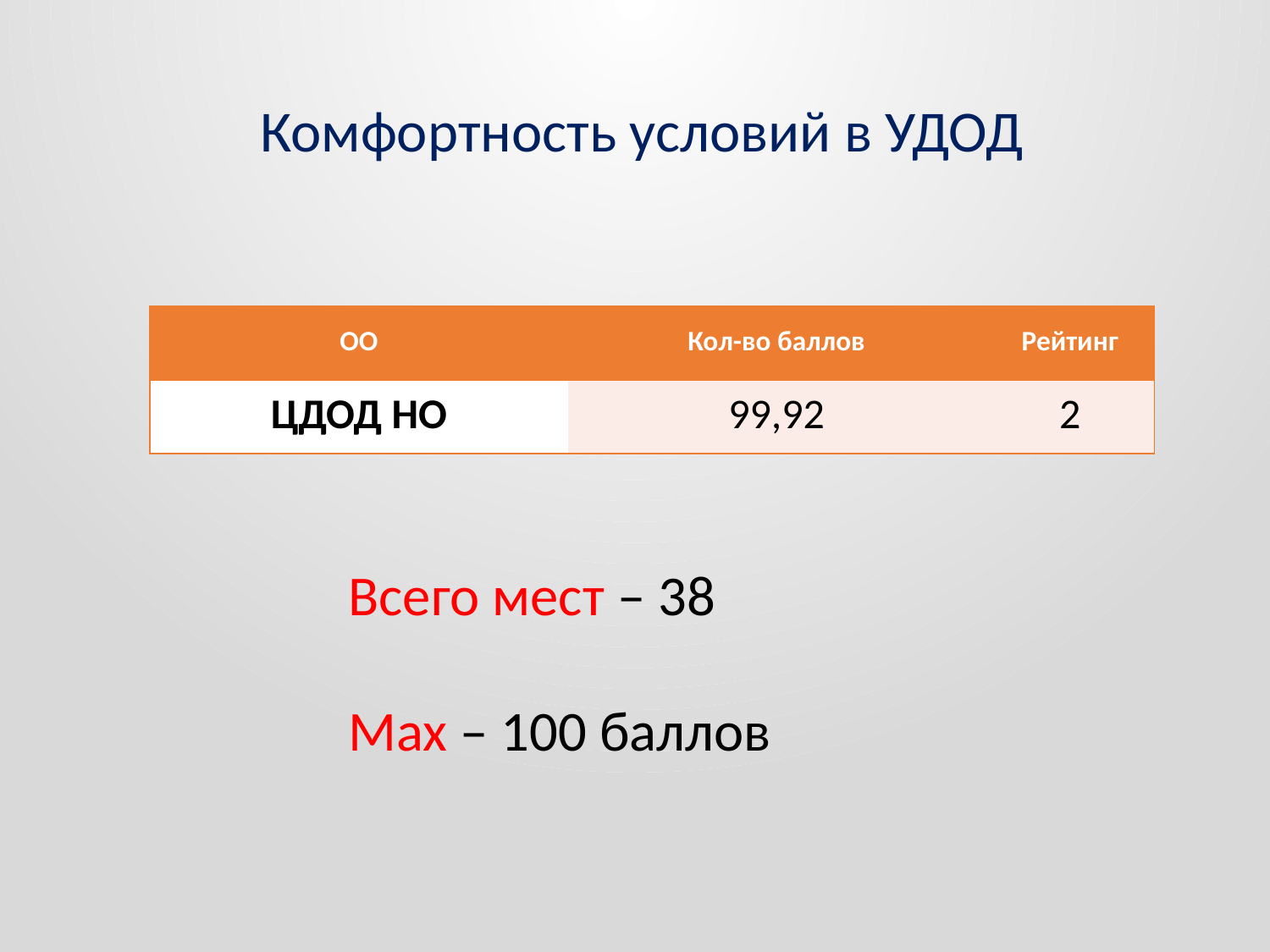

# Комфортность условий в УДОД
| ОО | Кол-во баллов | Рейтинг |
| --- | --- | --- |
| ЦДОД НО | 99,92 | 2 |
Всего мест – 38

Max – 100 баллов